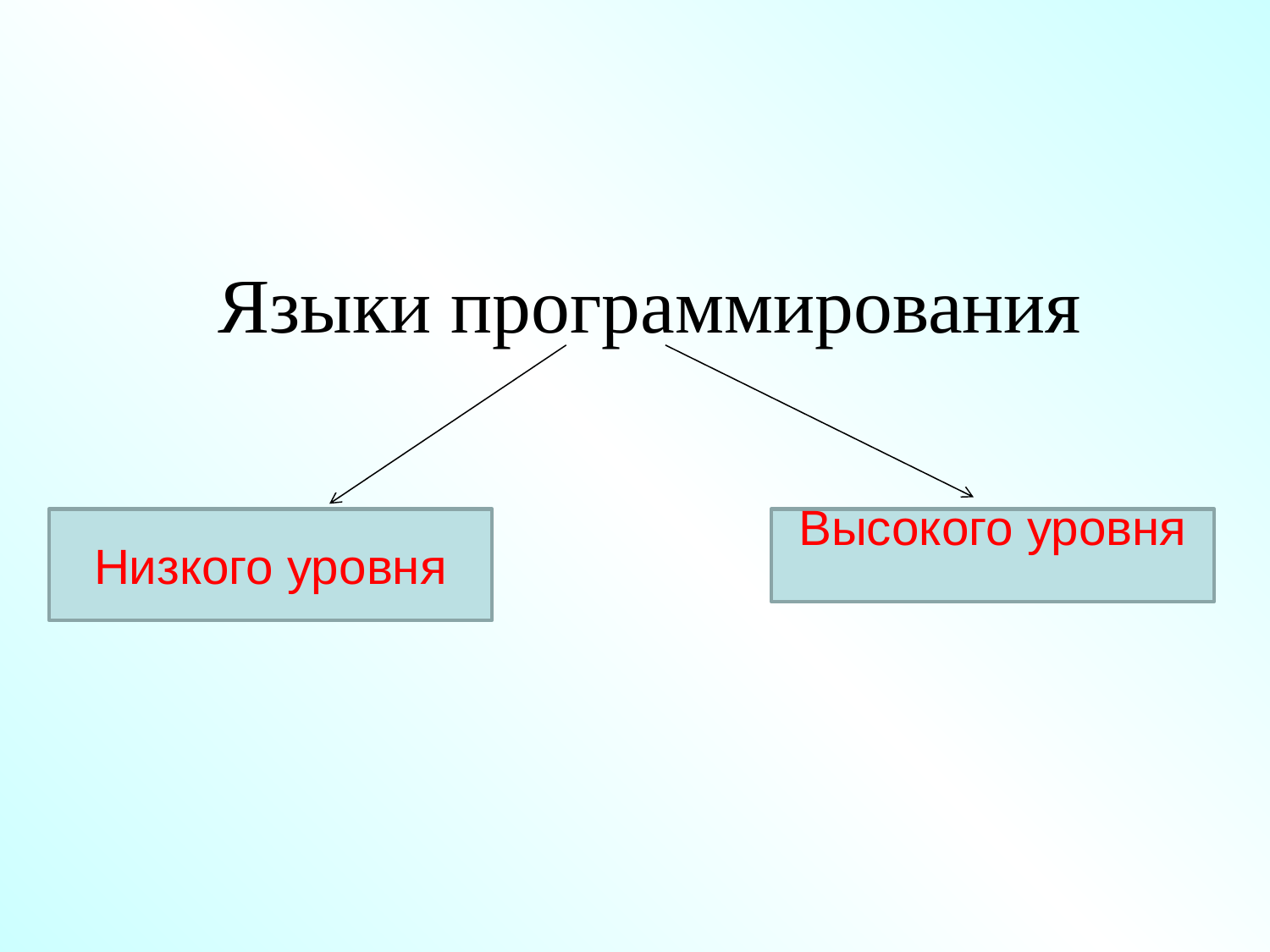

# Языки программирования
Низкого уровня
Высокого уровня